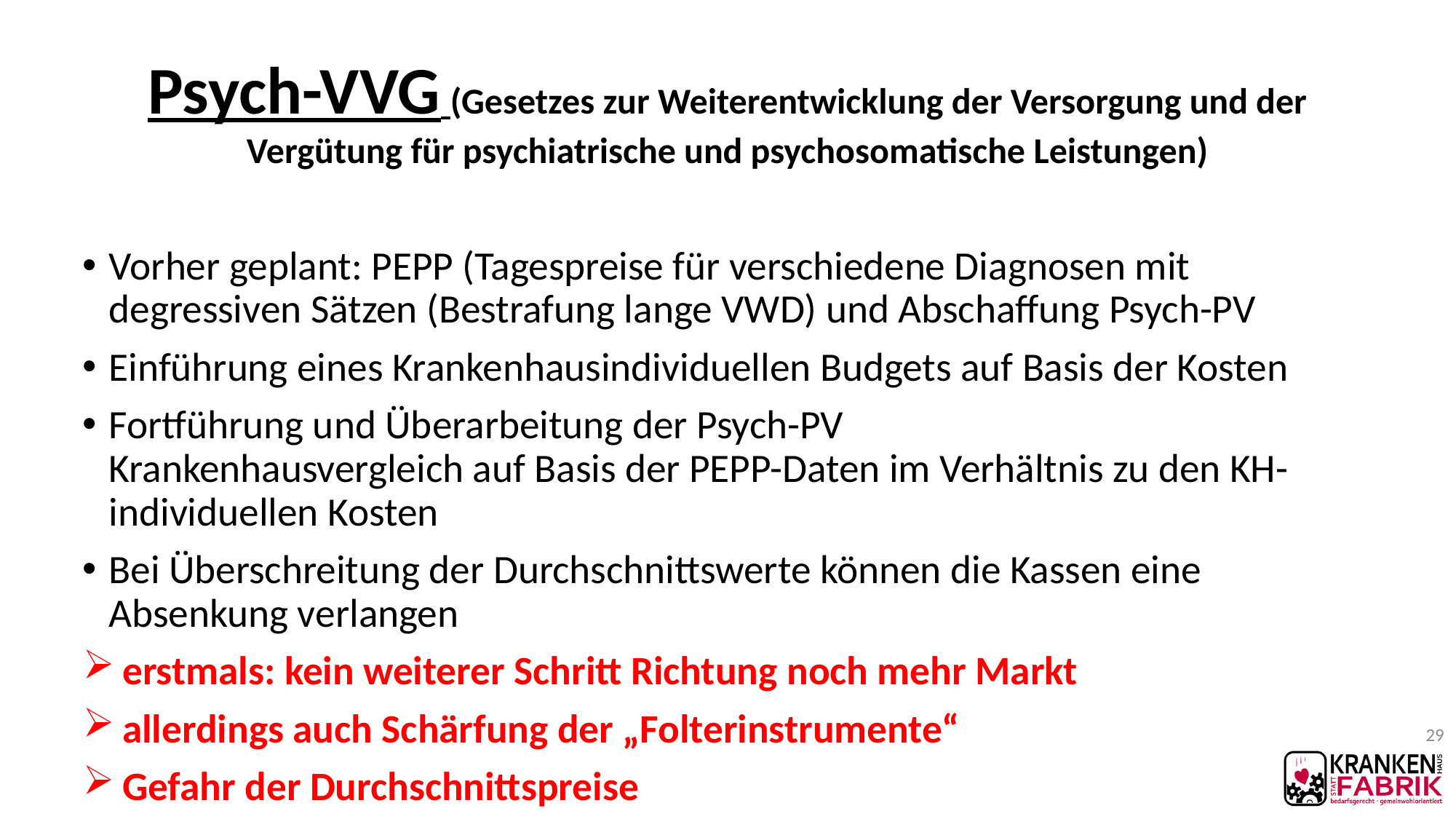

# Psych-VVG (Gesetzes zur Weiterentwicklung der Versorgung und der Vergütung für psychiatrische und psychosomatische Leistungen)
Vorher geplant: PEPP (Tagespreise für verschiedene Diagnosen mit degressiven Sätzen (Bestrafung lange VWD) und Abschaffung Psych-PV
Einführung eines Krankenhausindividuellen Budgets auf Basis der Kosten
Fortführung und Überarbeitung der Psych-PV
Krankenhausvergleich auf Basis der PEPP-Daten im Verhältnis zu den KH-individuellen Kosten
Bei Überschreitung der Durchschnittswerte können die Kassen eine Absenkung verlangen
 erstmals: kein weiterer Schritt Richtung noch mehr Markt
 allerdings auch Schärfung der „Folterinstrumente“
 Gefahr der Durchschnittspreise
29